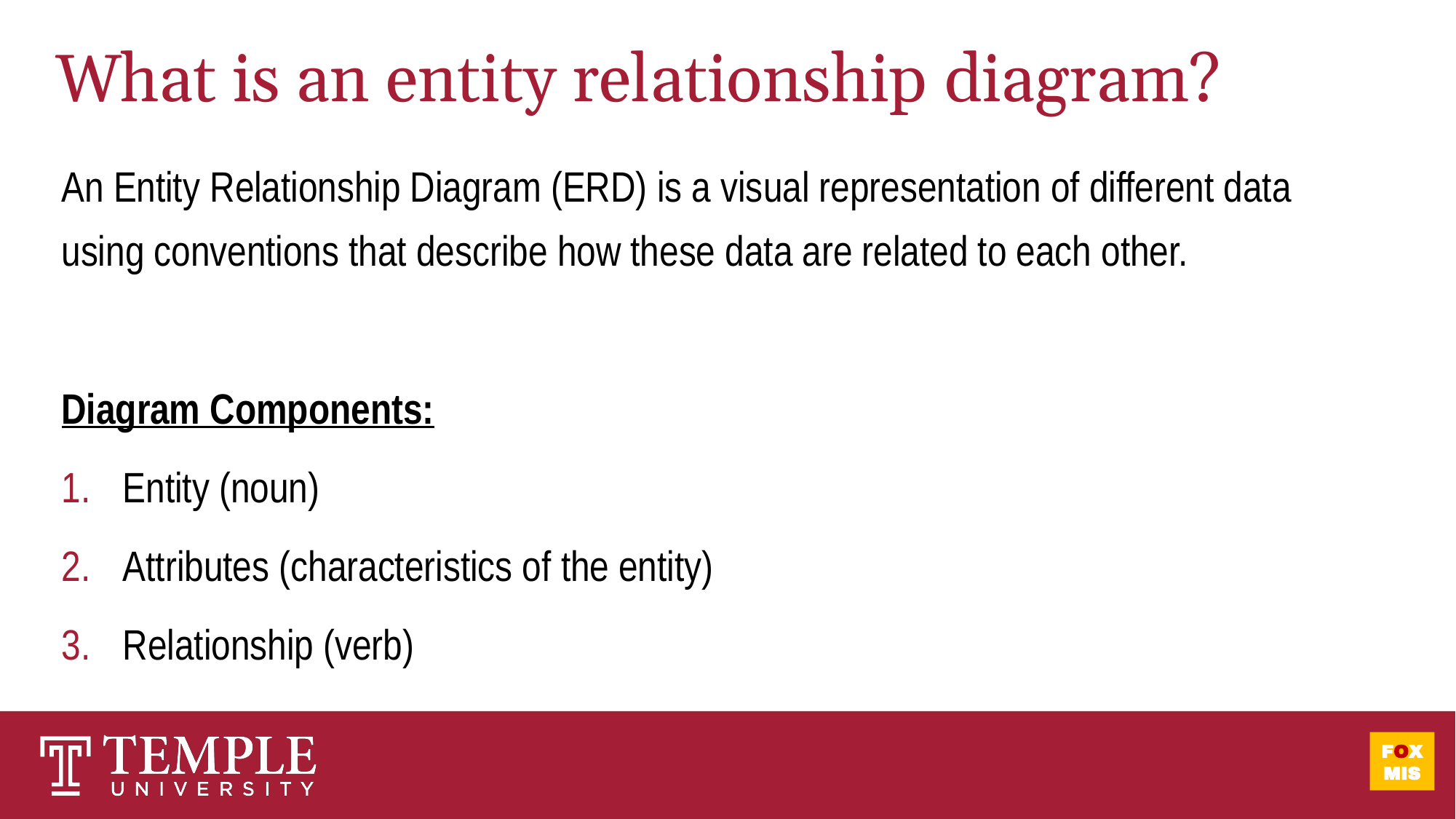

# What is an entity relationship diagram?
An Entity Relationship Diagram (ERD) is a visual representation of different data using conventions that describe how these data are related to each other.

Diagram Components:
Entity (noun)
Attributes (characteristics of the entity)
Relationship (verb)

FOX
MIS